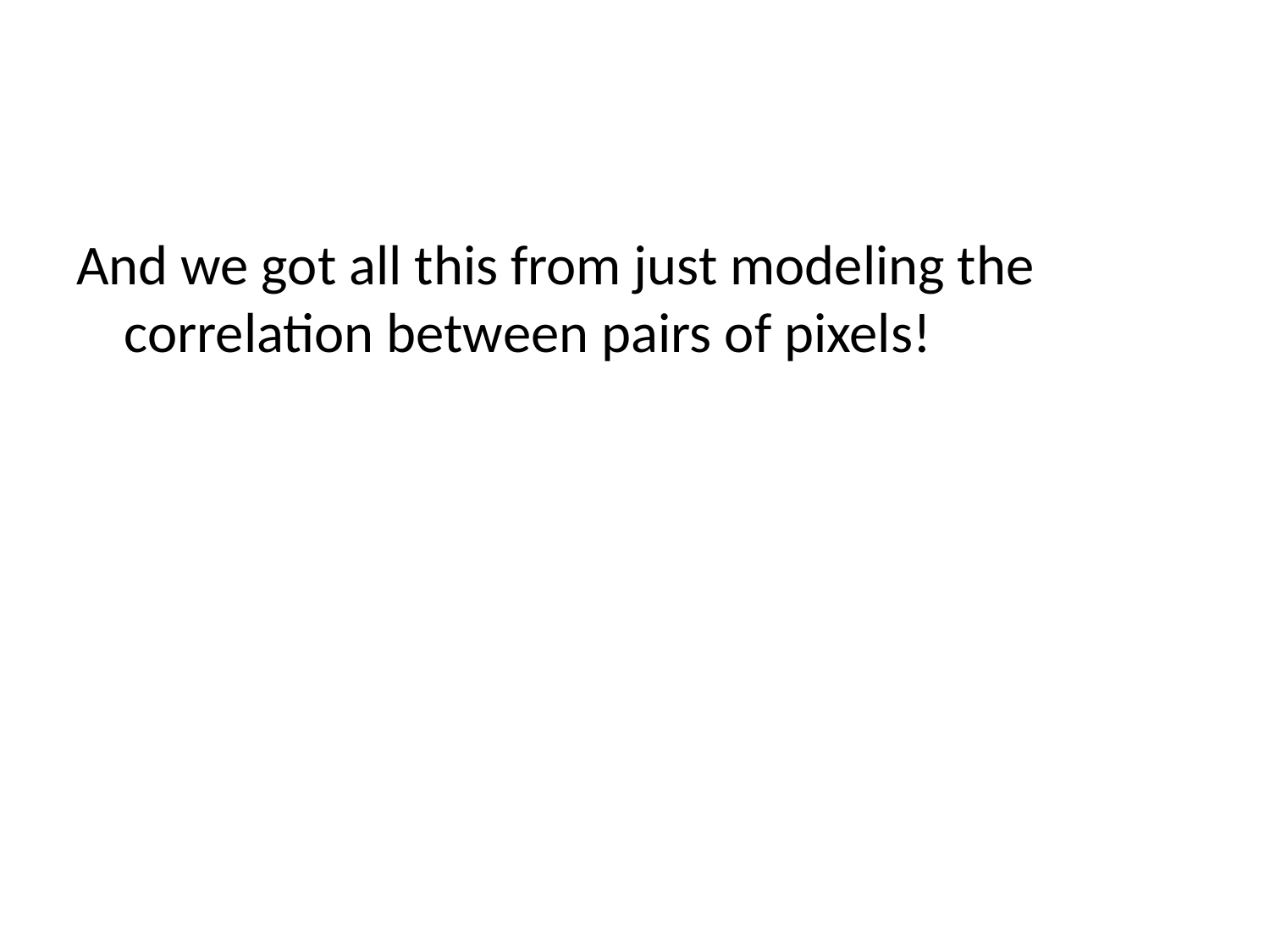

#
And we got all this from just modeling the correlation between pairs of pixels!